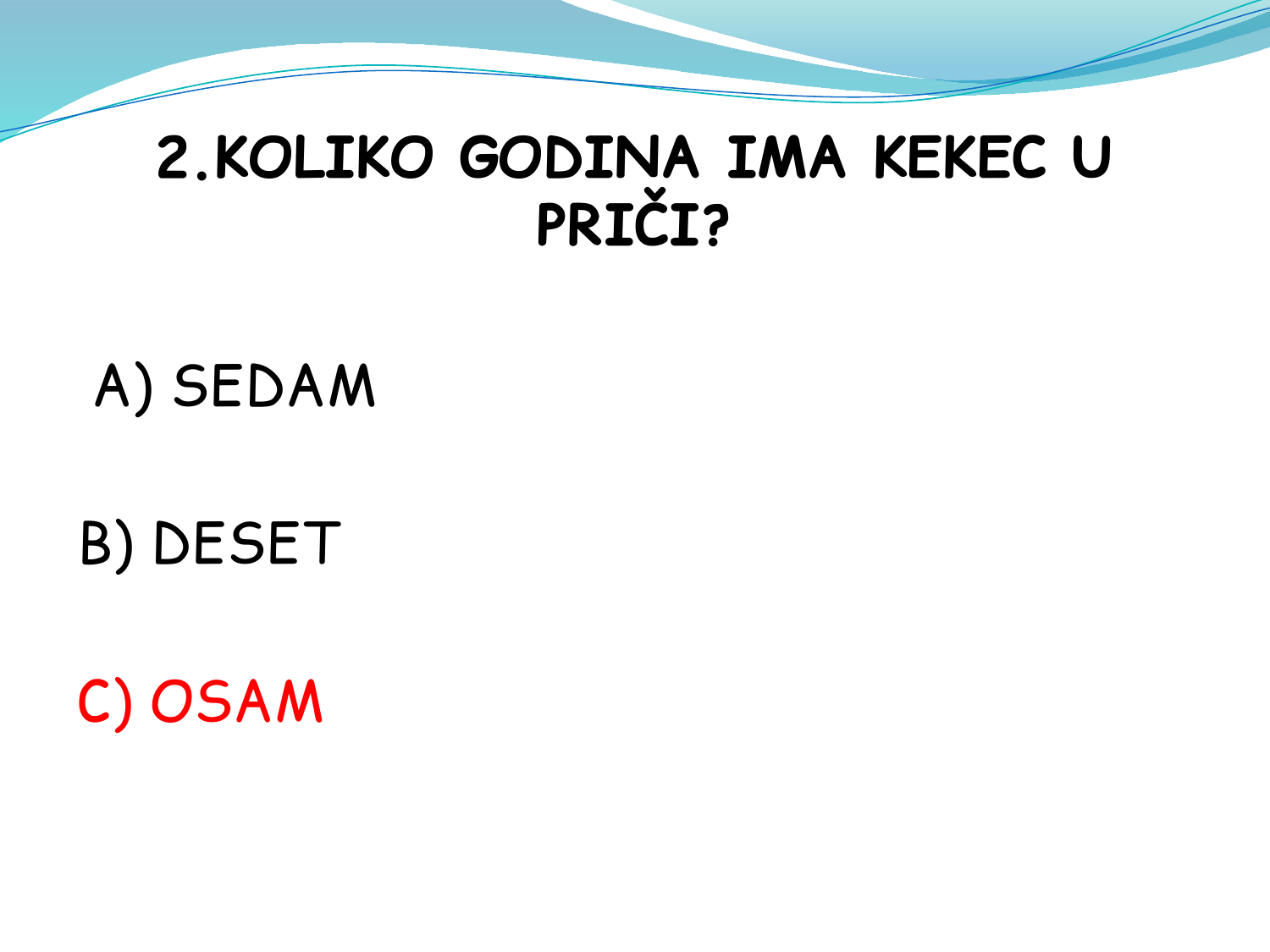

2.KOLIKO GODINA IMA KEKEC U PRIČI?
 A) SEDAM

B) DESET

C) OSAM